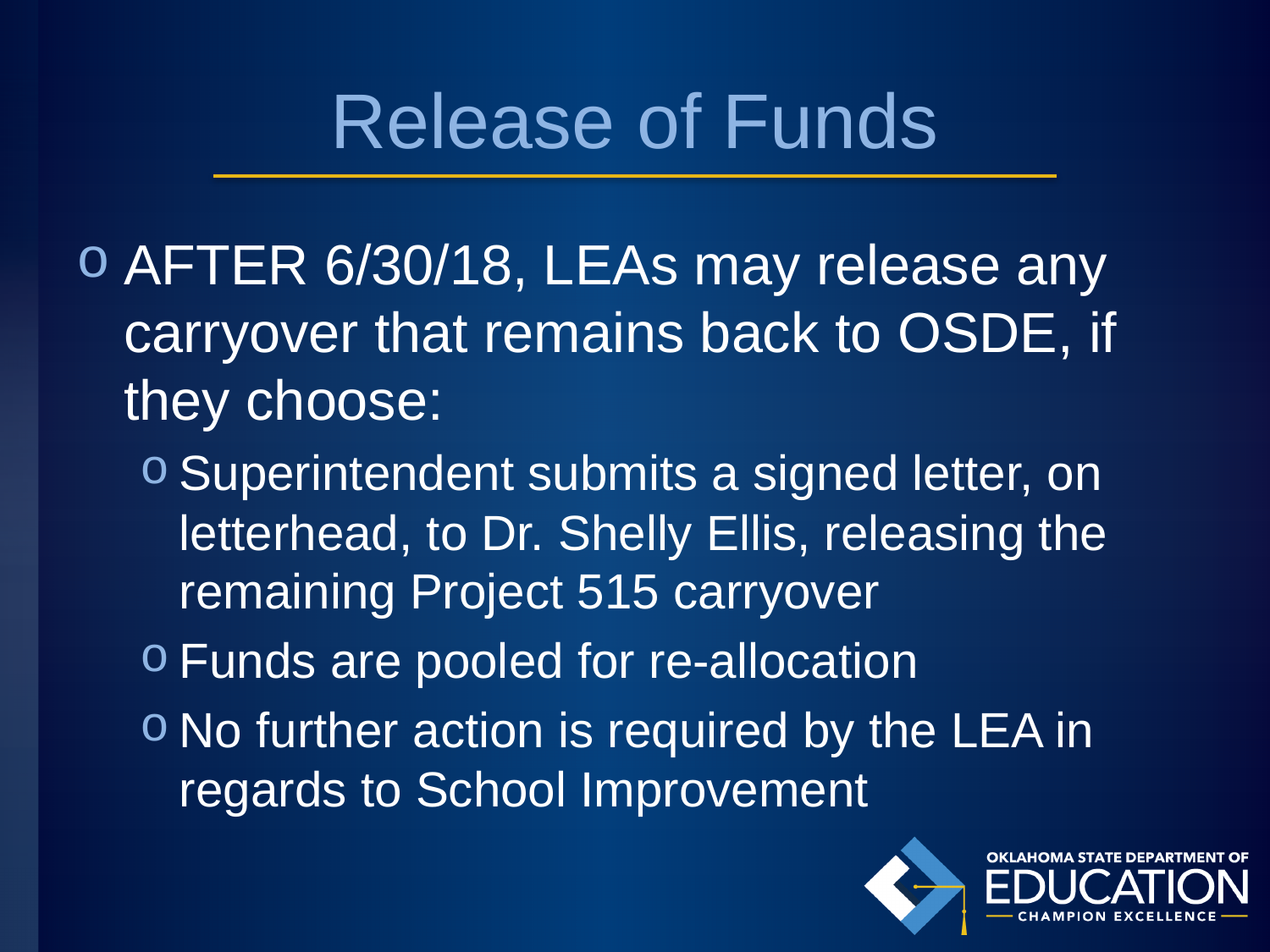

# Release of Funds
AFTER 6/30/18, LEAs may release any carryover that remains back to OSDE, if they choose:
Superintendent submits a signed letter, on letterhead, to Dr. Shelly Ellis, releasing the remaining Project 515 carryover
Funds are pooled for re-allocation
No further action is required by the LEA in regards to School Improvement